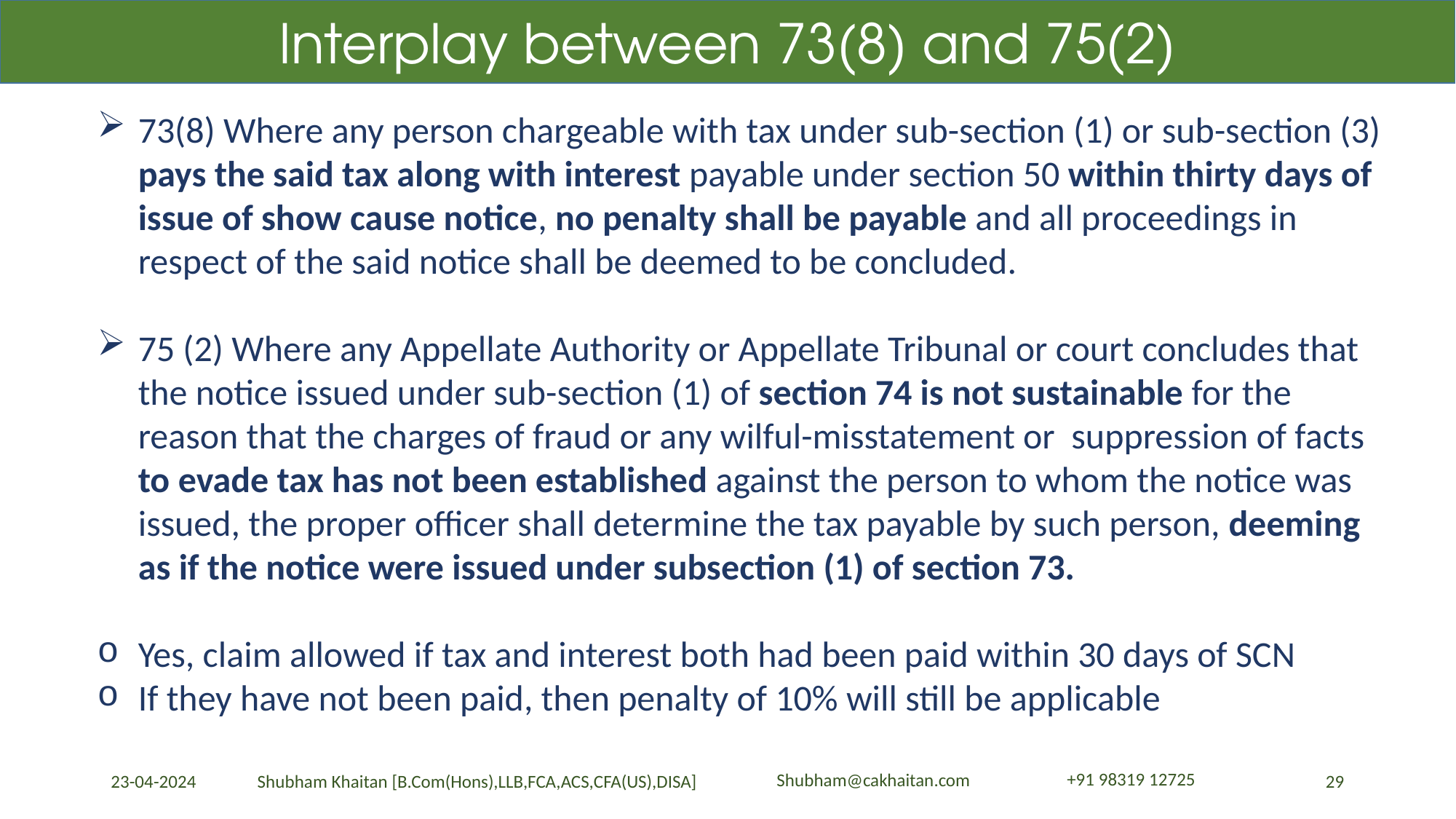

Interplay between 73(8) and 75(2)
73(8) Where any person chargeable with tax under sub-section (1) or sub-section (3) pays the said tax along with interest payable under section 50 within thirty days of issue of show cause notice, no penalty shall be payable and all proceedings in respect of the said notice shall be deemed to be concluded.

75 (2) Where any Appellate Authority or Appellate Tribunal or court concludes that the notice issued under sub-section (1) of section 74 is not sustainable for the reason that the charges of fraud or any wilful-misstatement or  suppression of facts to evade tax has not been established against the person to whom the notice was issued, the proper officer shall determine the tax payable by such person, deeming as if the notice were issued under subsection (1) of section 73.

Yes, claim allowed if tax and interest both had been paid within 30 days of SCN
If they have not been paid, then penalty of 10% will still be applicable

23-04-2024
29
Shubham Khaitan [B.Com(Hons),LLB,FCA,ACS,CFA(US),DISA]
+91 98319 12725
Shubham@cakhaitan.com